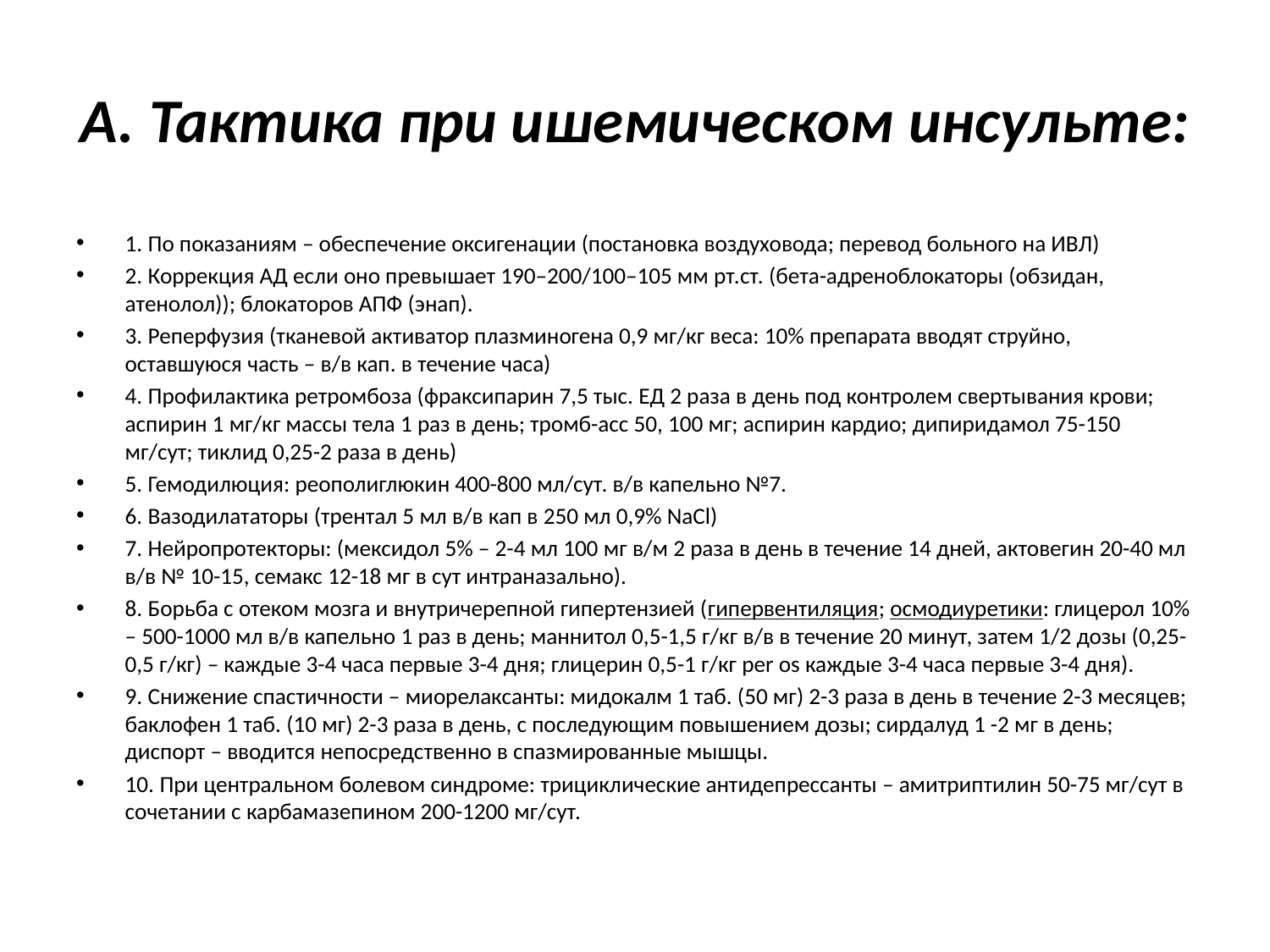

# А. Тактика при ишемическом инсульте:
1. По показаниям – обеспечение оксигенации (постановка воздуховода; перевод больного на ИВЛ)
2. Коррекция АД если оно превышает 190–200/100–105 мм рт.ст. (бета-адреноблокаторы (обзидан, атенолол)); блокаторов АПФ (энап).
3. Реперфузия (тканевой активатор плазминогена 0,9 мг/кг веса: 10% препарата вводят струйно, оставшуюся часть – в/в кап. в течение часа)
4. Профилактика ретромбоза (фраксипарин 7,5 тыс. ЕД 2 раза в день под контролем свертывания крови; аспирин 1 мг/кг массы тела 1 раз в день; тромб-асс 50, 100 мг; аспирин кардио; дипиридамол 75-150 мг/сут; тиклид 0,25-2 раза в день)
5. Гемодилюция: реополиглюкин 400-800 мл/сут. в/в капельно №7.
6. Вазодилататоры (трентал 5 мл в/в кап в 250 мл 0,9% NaCl)
7. Нейропротекторы: (мексидол 5% – 2-4 мл 100 мг в/м 2 раза в день в течение 14 дней, актовегин 20-40 мл в/в № 10-15, се­макс 12-18 мг в сут интраназально).
8. Борьба с отеком мозга и внутричерепной гипертензией (гипервентиляция; осмодиуретики: глицерол 10% – 500-1000 мл в/в капельно 1 раз в день; маннитол 0,5-1,5 г/кг в/в в течение 20 минут, затем 1/2 дозы (0,25-0,5 г/кг) – каждые 3-4 часа первые 3-4 дня; глицерин 0,5-1 г/кг per os каждые 3-4 часа первые 3-4 дня).
9. Снижение спастичности – миорелаксанты: мидокалм 1 таб. (50 мг) 2-3 раза в день в течение 2-3 месяцев; баклофен 1 таб. (10 мг) 2-3 раза в день, с последующим повышением дозы; сирдалуд 1 -2 мг в день; диспорт – вводится непосредственно в спазмированные мышцы.
10. При центральном болевом синдроме: трициклические антидепрессанты – амитриптилин 50-75 мг/сут в сочетании с карбамазепином 200-1200 мг/сут.